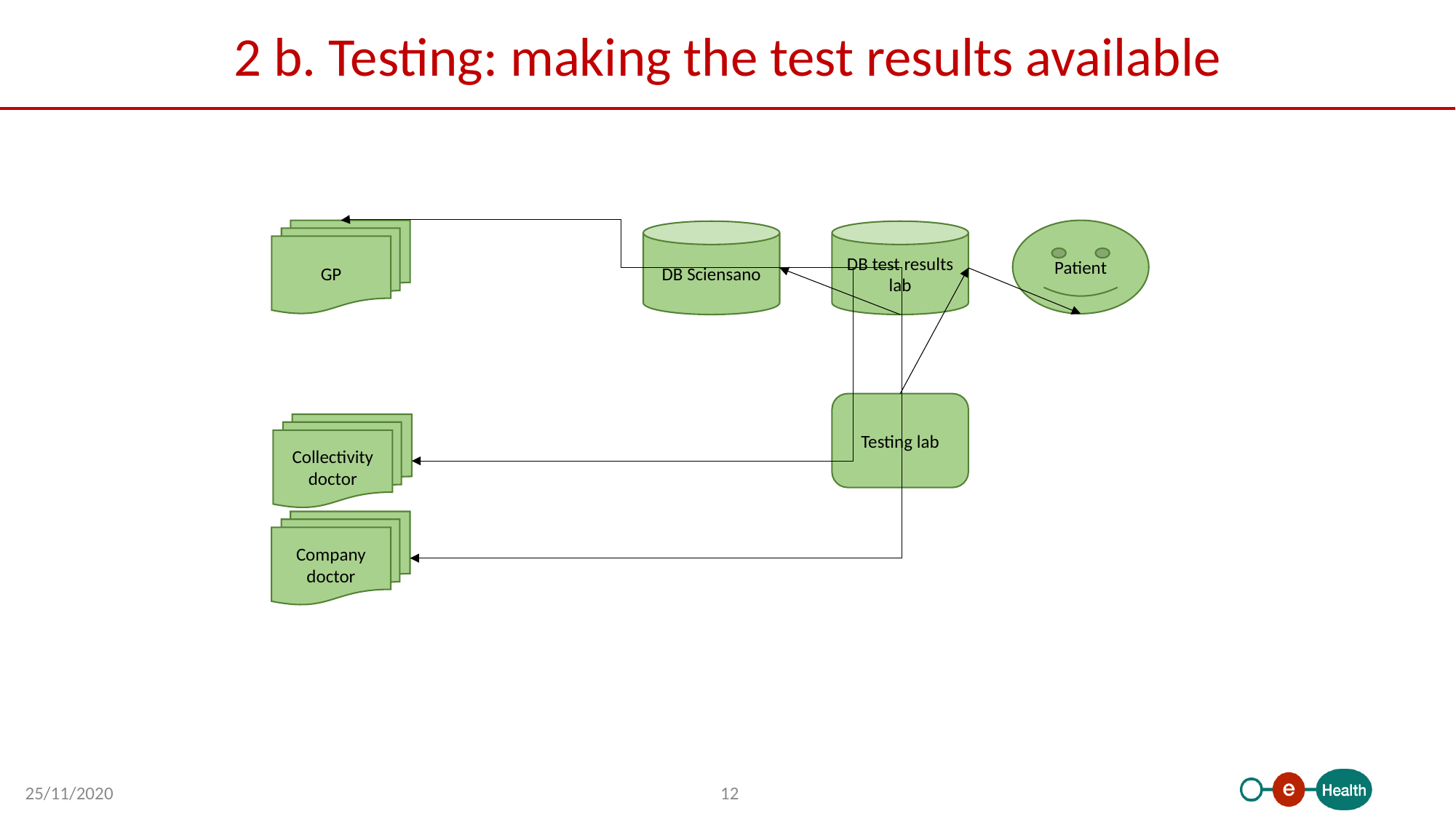

# 2 b. Testing: making the test results available
Patient
GP
DB Sciensano
DB test results lab
Testing lab
Collectivity doctor
Company doctor
25/11/2020
12